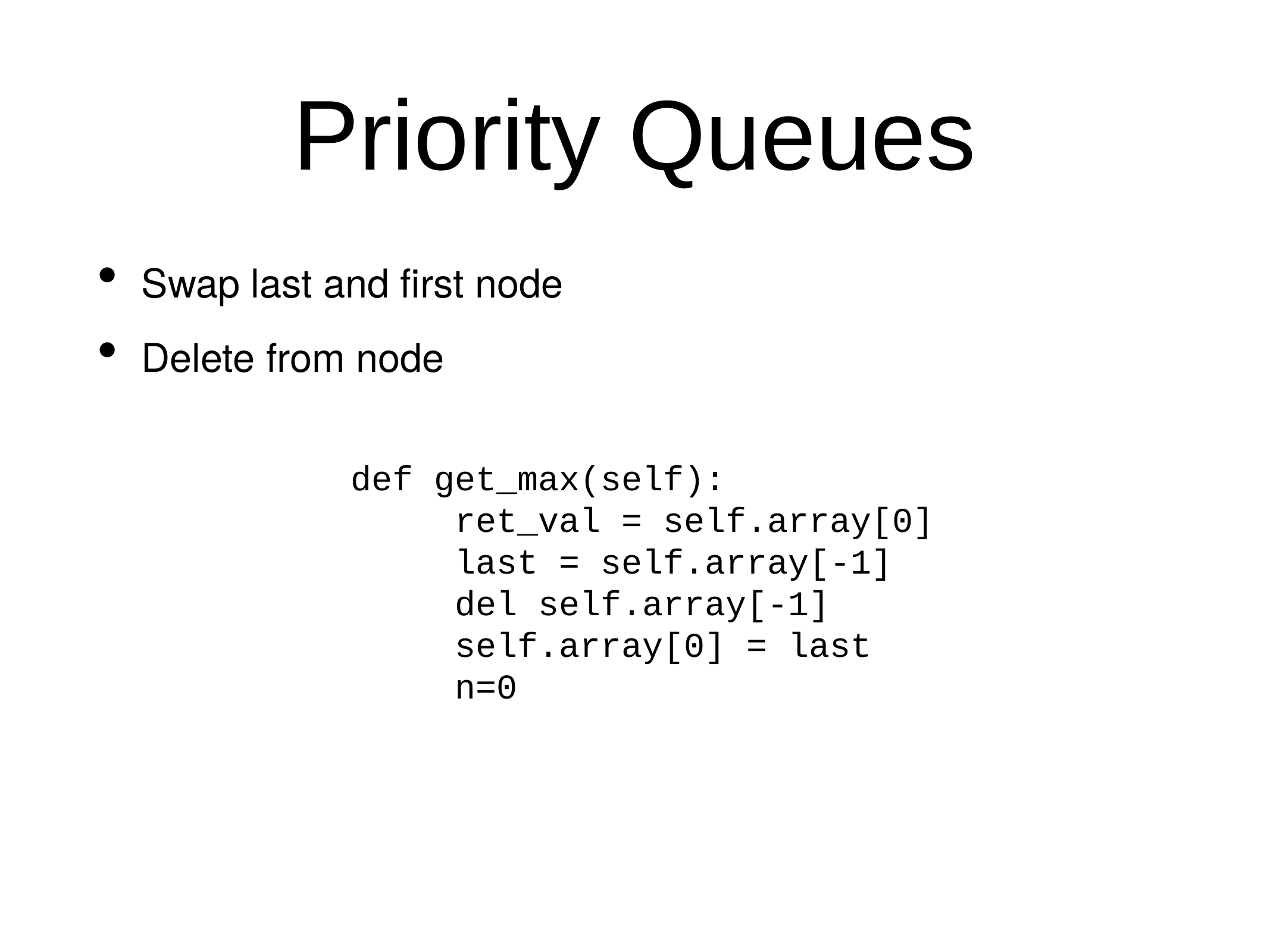

# Priority Queues
Swap last and first node
Delete from node
   def get_max(self):
        ret_val = self.array[0]
        last = self.array[-1]
        del self.array[-1]
        self.array[0] = last
        n=0